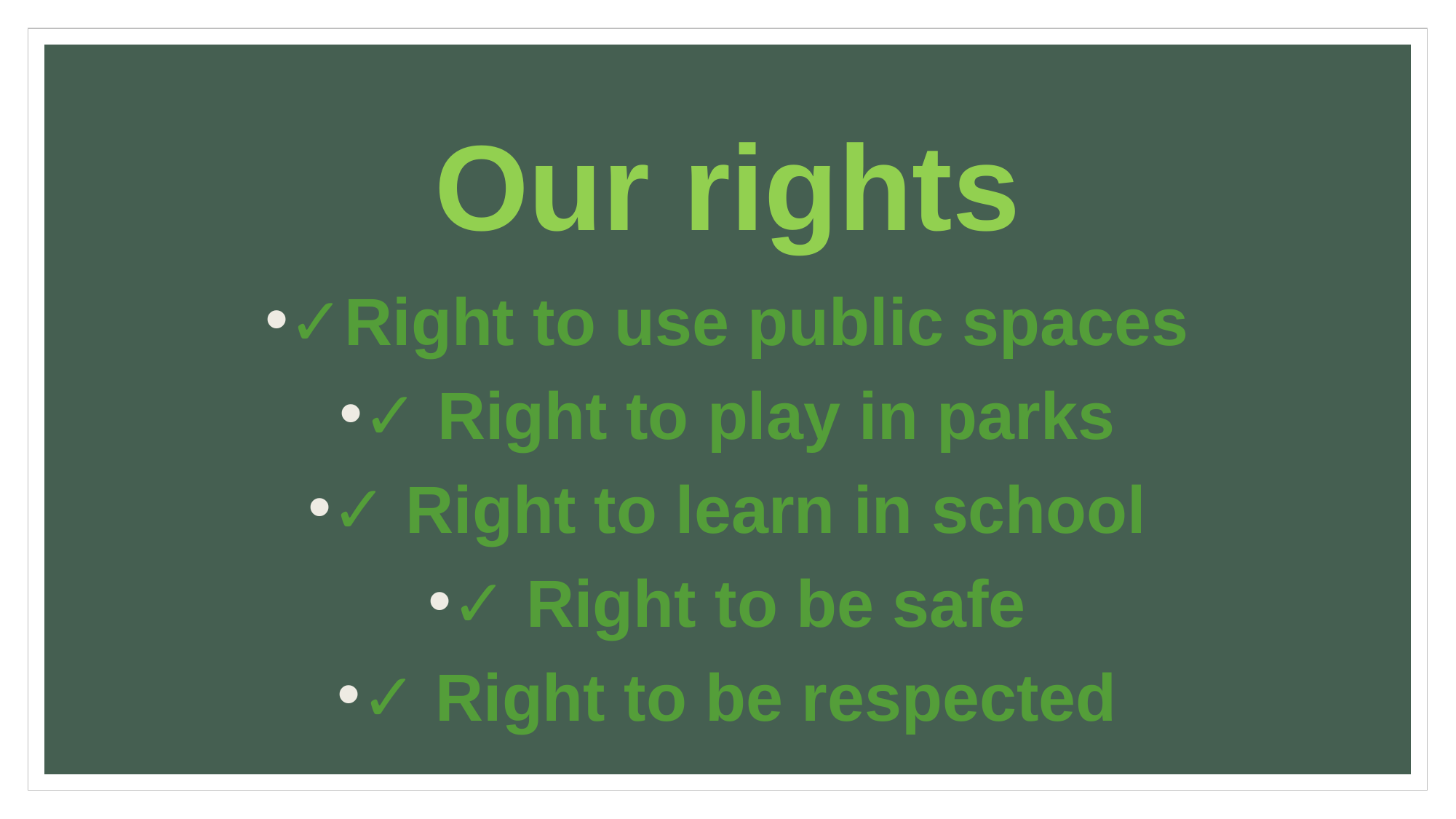

# Our rights
✓Right to use public spaces
✓ Right to play in parks
✓ Right to learn in school
✓ Right to be safe
✓ Right to be respected